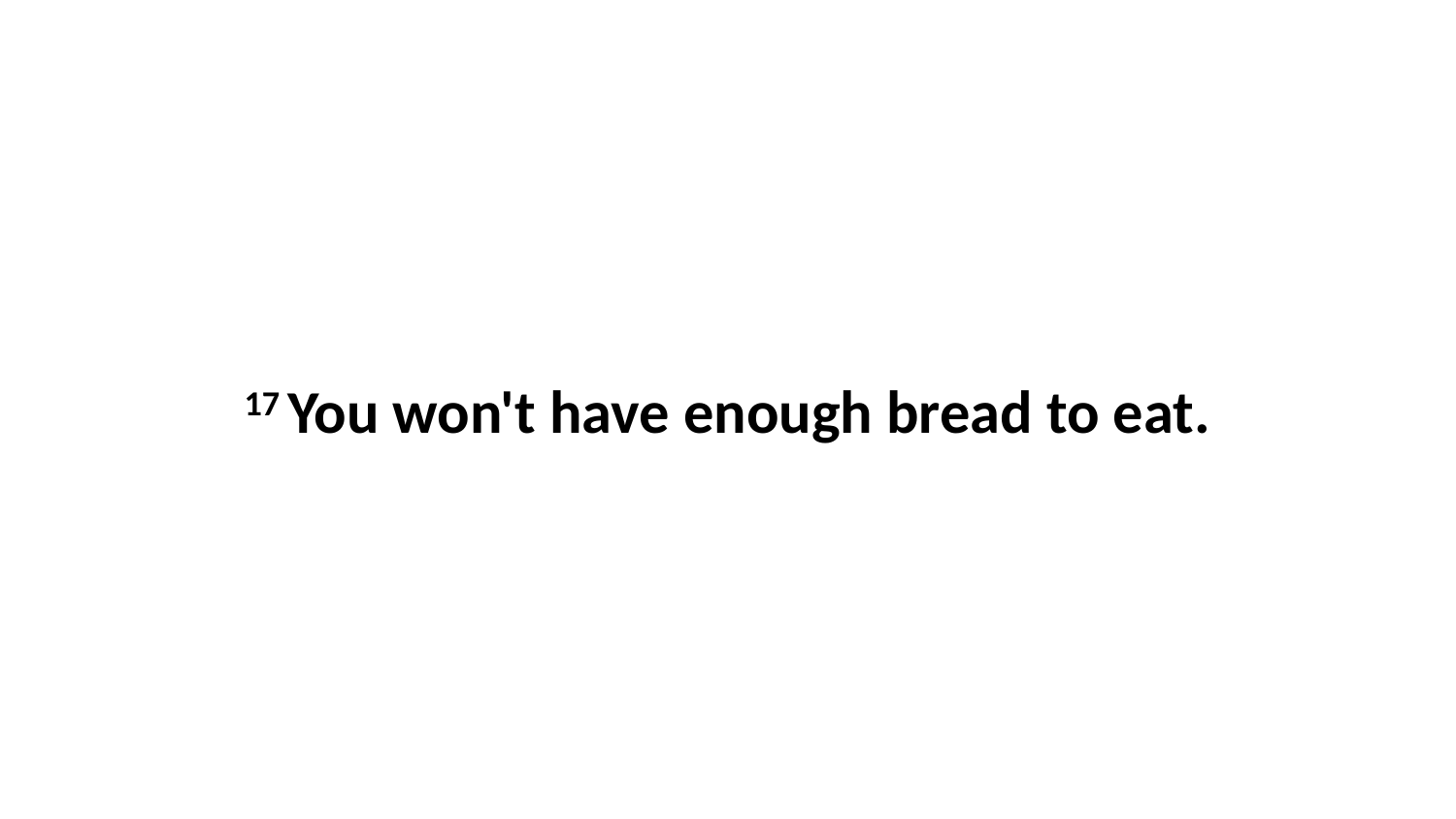

17 You won't have enough bread to eat.